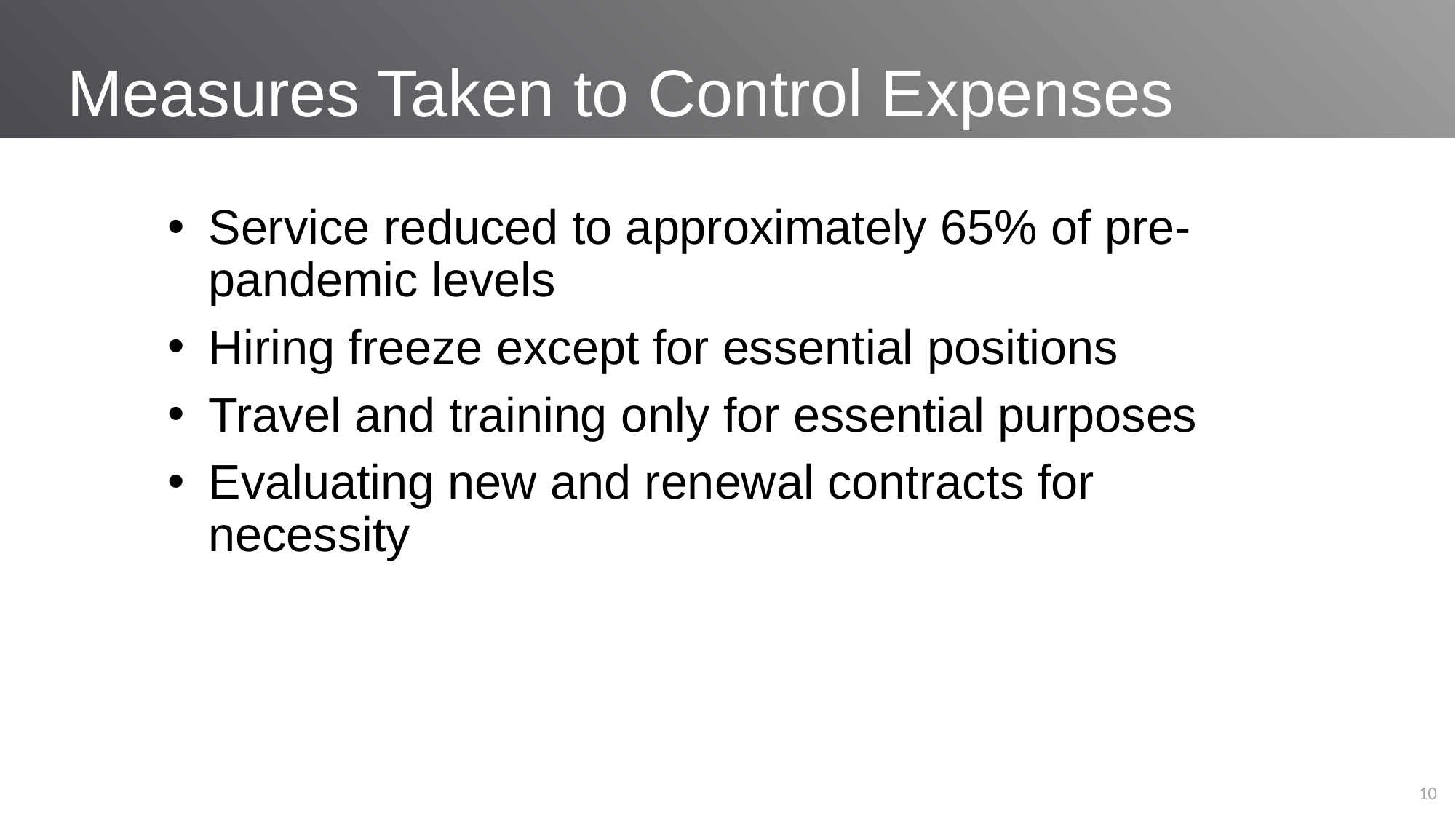

# Measures Taken to Control Expenses
Service reduced to approximately 65% of pre-pandemic levels
Hiring freeze except for essential positions
Travel and training only for essential purposes
Evaluating new and renewal contracts for necessity
10